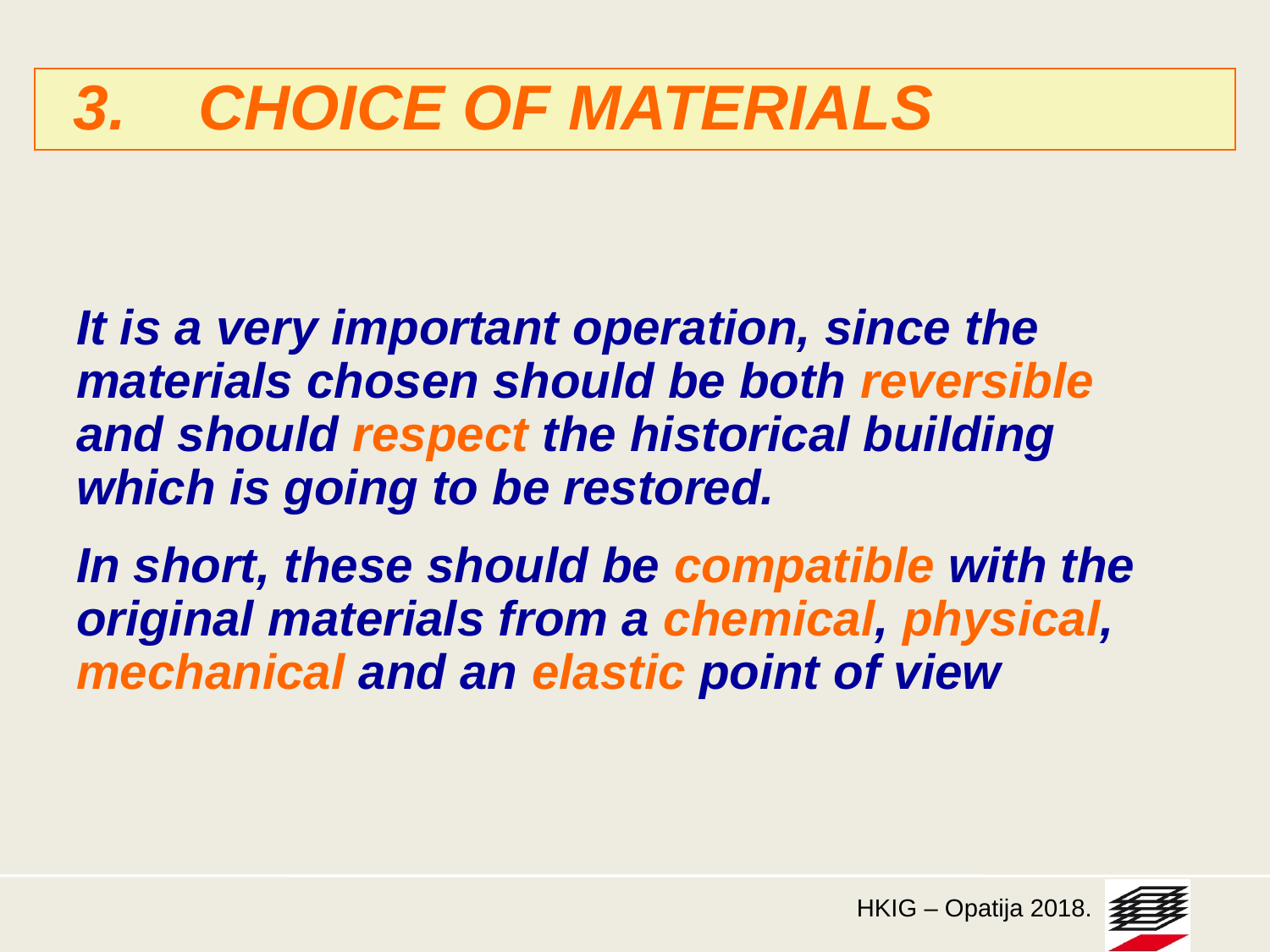

3.	CHOICE OF MATERIALS
It is a very important operation, since the materials chosen should be both reversible and should respect the historical building which is going to be restored.
In short, these should be compatible with the original materials from a chemical, physical, mechanical and an elastic point of view